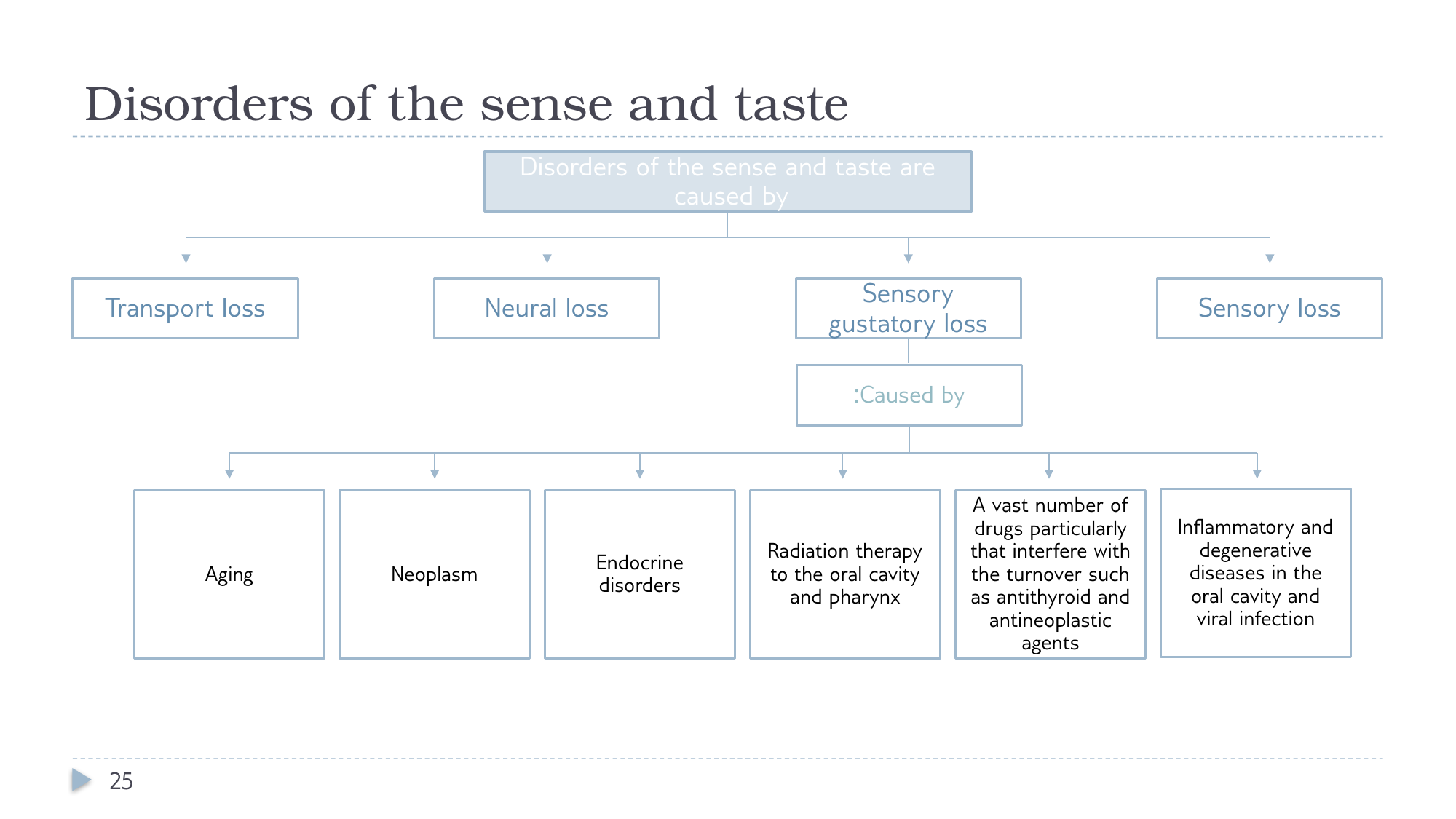

# Disorders of the sense and taste
Disorders of the sense and taste are caused by
Transport loss
Neural loss
Sensory gustatory loss
Sensory loss
Caused by:
Inflammatory and degenerative diseases in the oral cavity and viral infection
Aging
Neoplasm
Endocrine disorders
Radiation therapy to the oral cavity and pharynx
A vast number of drugs particularly that interfere with the turnover such as antithyroid and antineoplastic agents
25